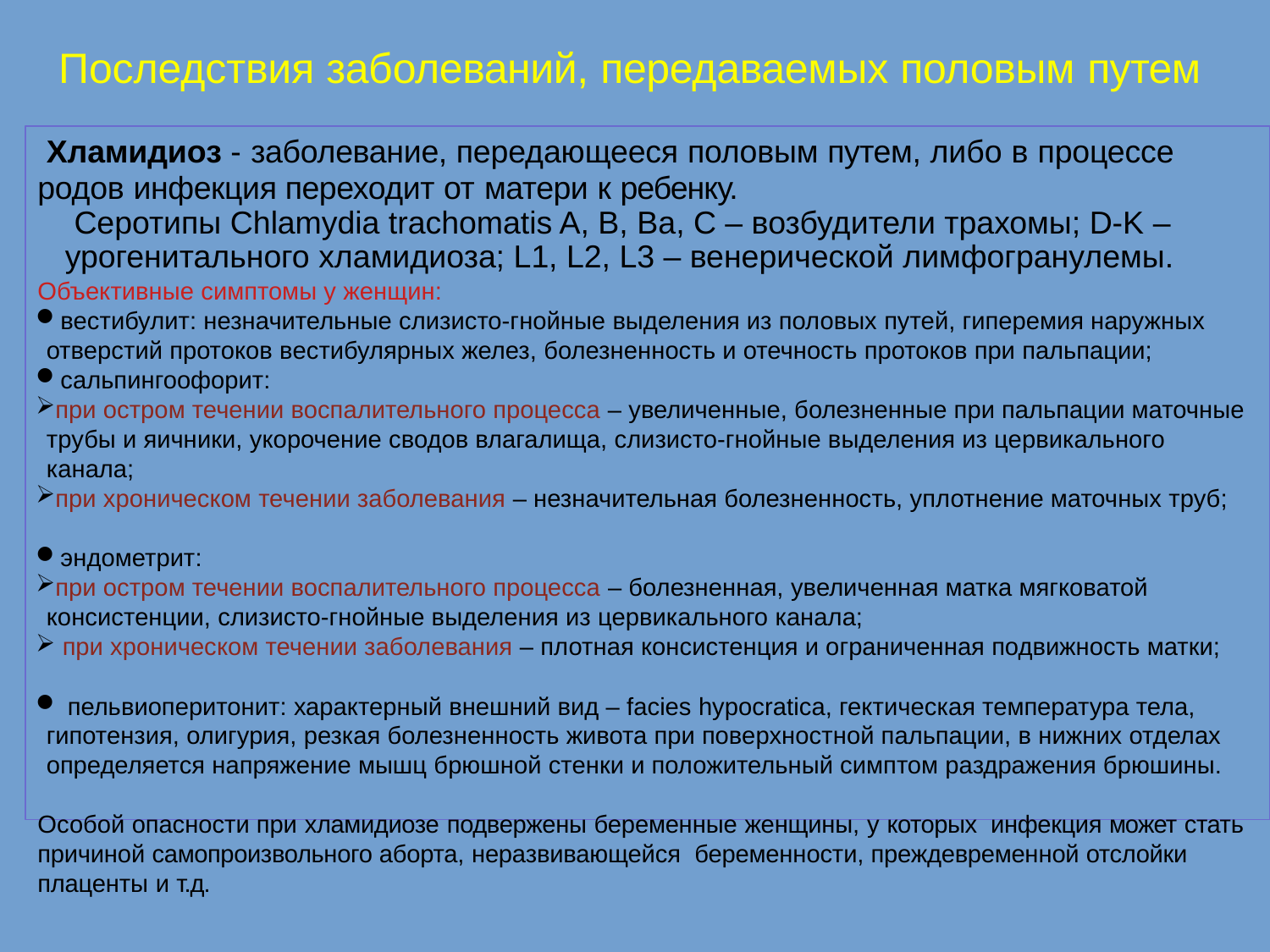

Последствия заболеваний, передаваемых половым путем

Хламидиоз - заболевание, передающееся половым путем, либо в процессе
родов инфекция переходит от матери к ребенку.
 Серотипы Chlamydia trachomatis A, B, Ba, C – возбудители трахомы; D-K – урогенитального хламидиоза; L1, L2, L3 – венерической лимфогранулемы.
Объективные симптомы у женщин:
вестибулит: незначительные слизисто-гнойные выделения из половых путей, гиперемия наружных отверстий протоков вестибулярных желез, болезненность и отечность протоков при пальпации;
сальпингоофорит:
при остром течении воспалительного процесса – увеличенные, болезненные при пальпации маточные трубы и яичники, укорочение сводов влагалища, слизисто-гнойные выделения из цервикального канала;
при хроническом течении заболевания – незначительная болезненность, уплотнение маточных труб;

эндометрит:
при остром течении воспалительного процесса – болезненная, увеличенная матка мягковатой консистенции, слизисто-гнойные выделения из цервикального канала;
 при хроническом течении заболевания – плотная консистенция и ограниченная подвижность матки;

 пельвиоперитонит: характерный внешний вид – facies hypocratica, гектическая температура тела, гипотензия, олигурия, резкая болезненность живота при поверхностной пальпации, в нижних отделах определяется напряжение мышц брюшной стенки и положительный симптом раздражения брюшины.

Особой опасности при хламидиозе подвержены беременные женщины, у которых  инфекция может стать причиной самопроизвольного аборта, неразвивающейся  беременности, преждевременной отслойки плаценты и т.д.